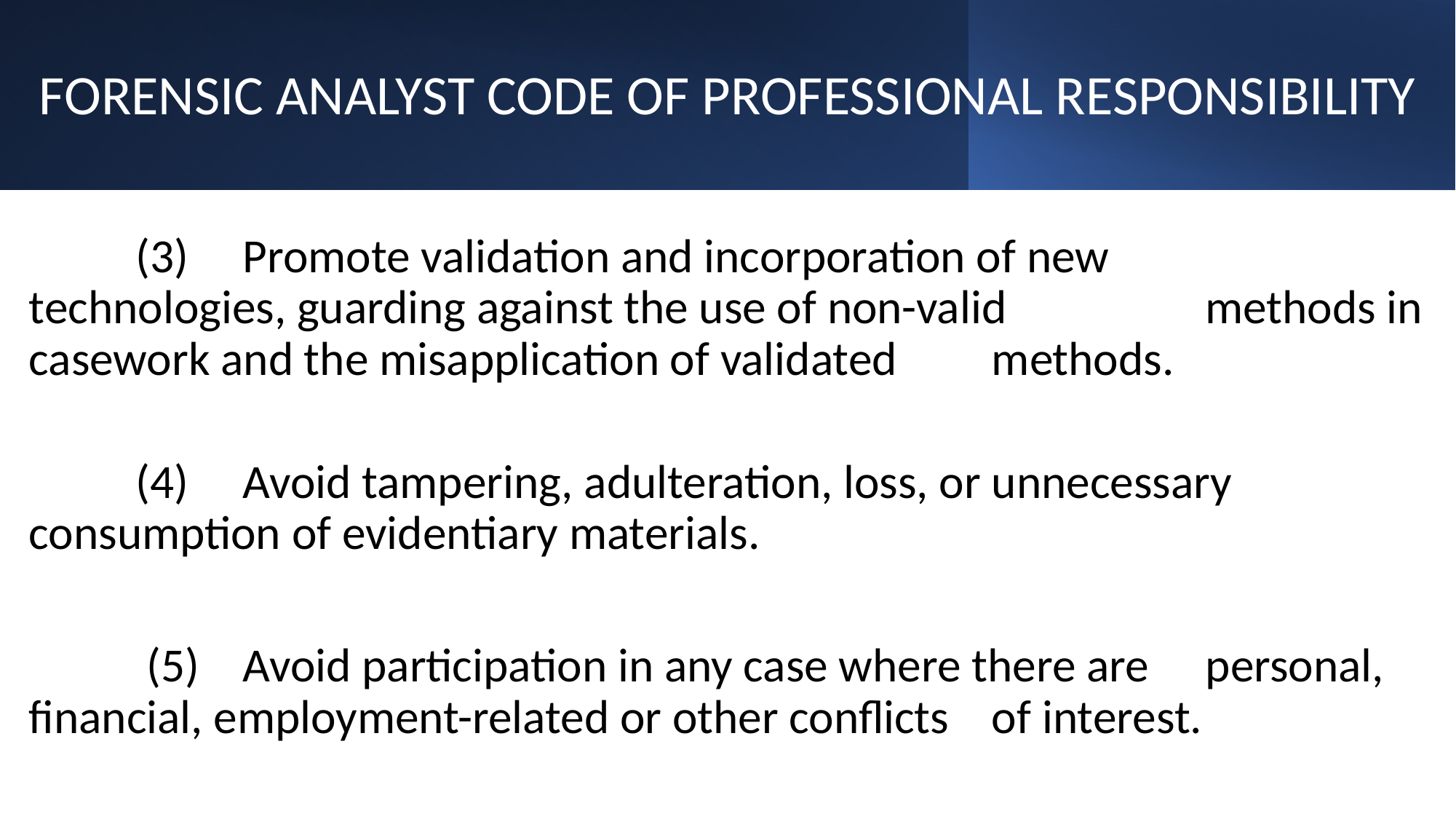

# FORENSIC ANALYST CODE OF PROFESSIONAL RESPONSIBILITY
	(3) 	Promote validation and incorporation of new 					technologies, guarding against the use of non-valid 				methods in casework and the misapplication of validated 			methods.

	(4) 	Avoid tampering, adulteration, loss, or unnecessary 				consumption of evidentiary materials.

	 (5) 	Avoid participation in any case where there are 				personal, financial, employment-related or other conflicts 			of interest.